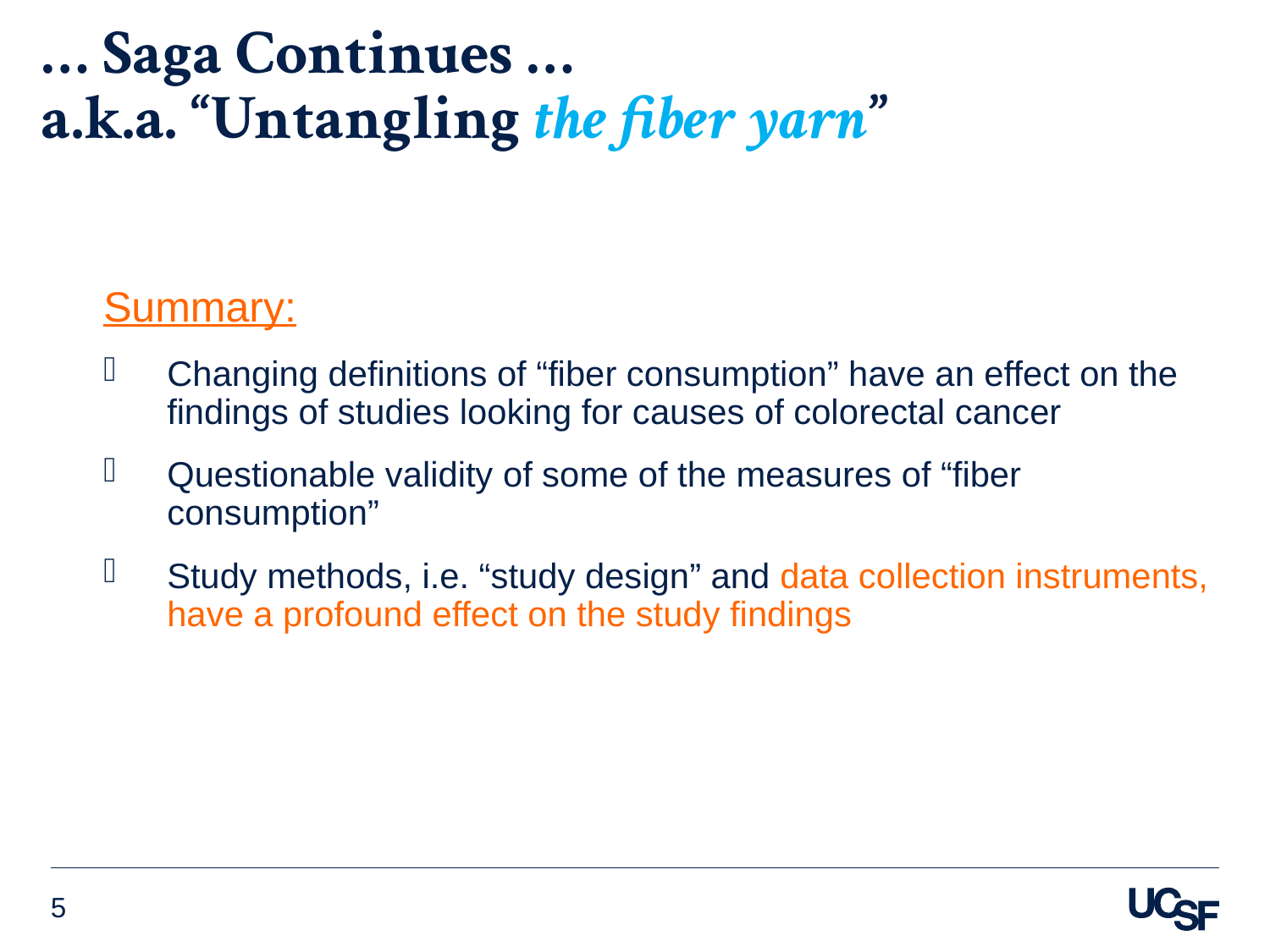

# … Saga Continues … a.k.a. “Untangling the fiber yarn”
Summary:
Changing definitions of “fiber consumption” have an effect on the findings of studies looking for causes of colorectal cancer
Questionable validity of some of the measures of “fiber consumption”
Study methods, i.e. “study design” and data collection instruments, have a profound effect on the study findings
5